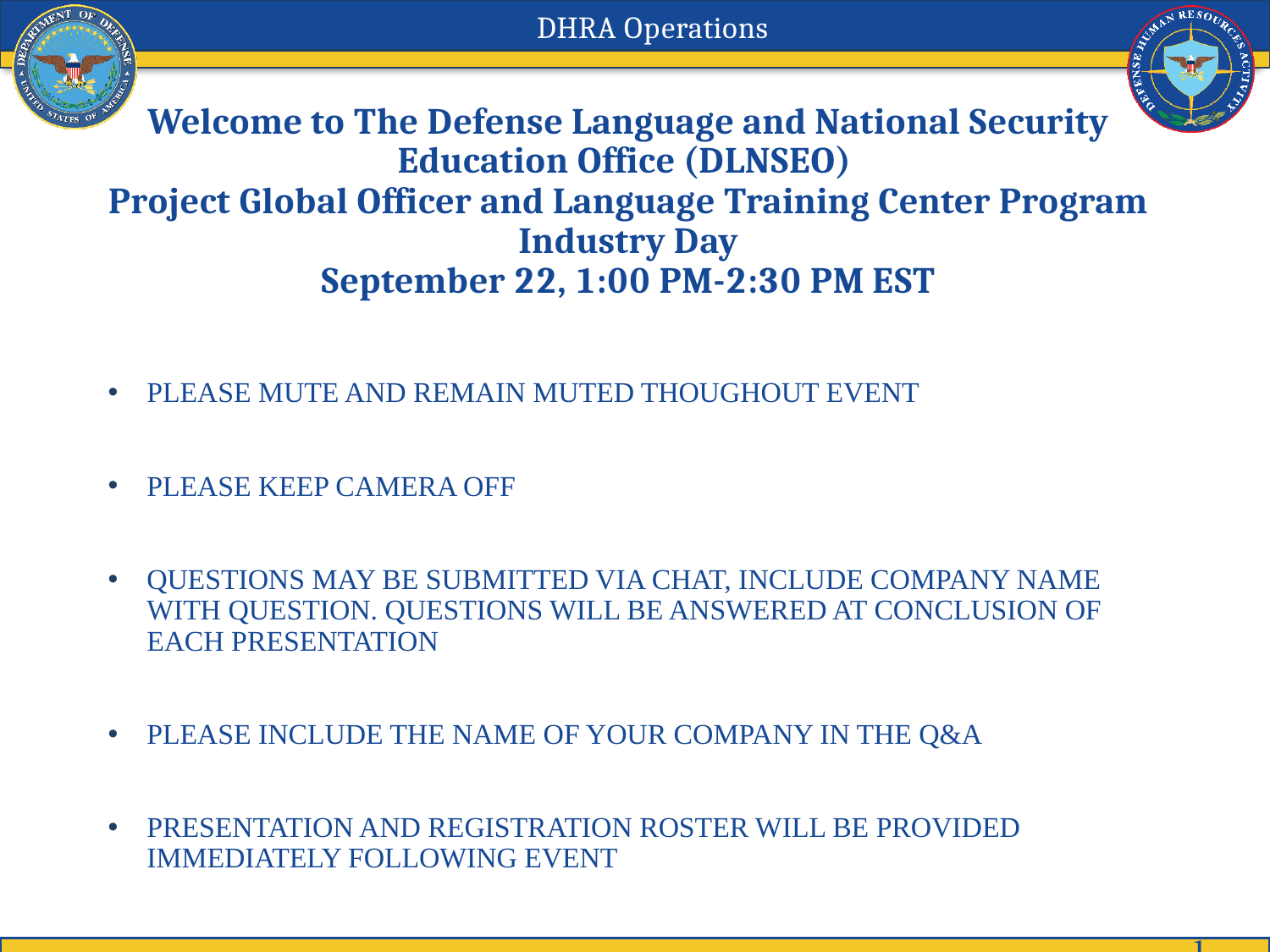

# Welcome to The Defense Language and National Security Education Office (DLNSEO) Project Global Officer and Language Training Center Program Industry Day September 22, 1:00 PM-2:30 PM EST
PLEASE MUTE AND REMAIN MUTED THOUGHOUT EVENT

PLEASE KEEP CAMERA OFF

QUESTIONS MAY BE SUBMITTED VIA CHAT, INCLUDE COMPANY NAME WITH QUESTION. QUESTIONS WILL BE ANSWERED AT CONCLUSION OF EACH PRESENTATION

PLEASE INCLUDE THE NAME OF YOUR COMPANY IN THE Q&A

PRESENTATION AND REGISTRATION ROSTER WILL BE PROVIDED IMMEDIATELY FOLLOWING EVENT

1